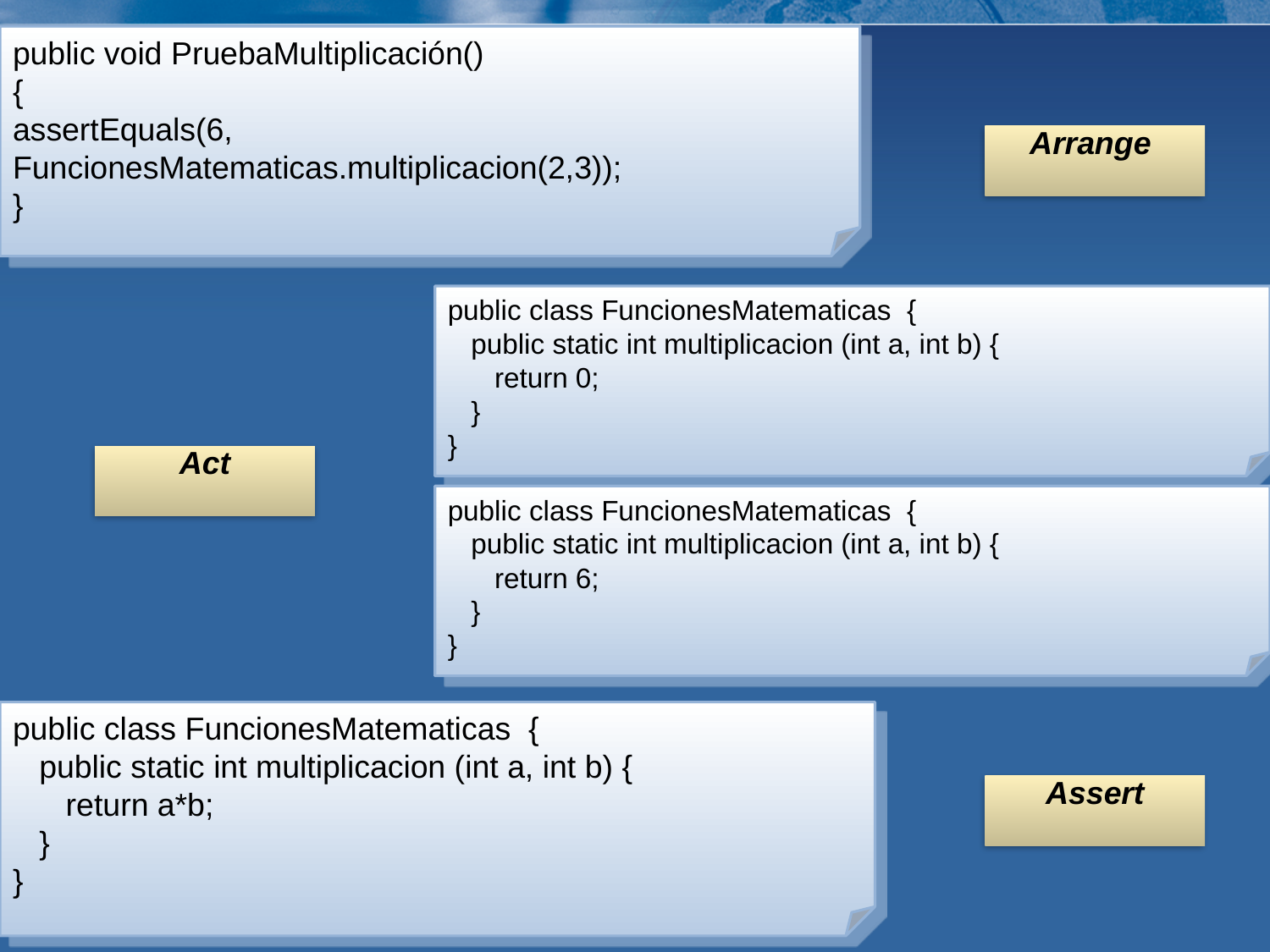

public void PruebaMultiplicación()
{
assertEquals(6, FuncionesMatematicas.multiplicacion(2,3));
}

Arrange

public class FuncionesMatematicas  {
   public static int multiplicacion (int a, int b) {
      return 0;
   }
}

Act

public class FuncionesMatematicas  {
   public static int multiplicacion (int a, int b) {
      return 6;
   }
}

public class FuncionesMatematicas  {
   public static int multiplicacion (int a, int b) {
      return a*b;
   }
}

Assert